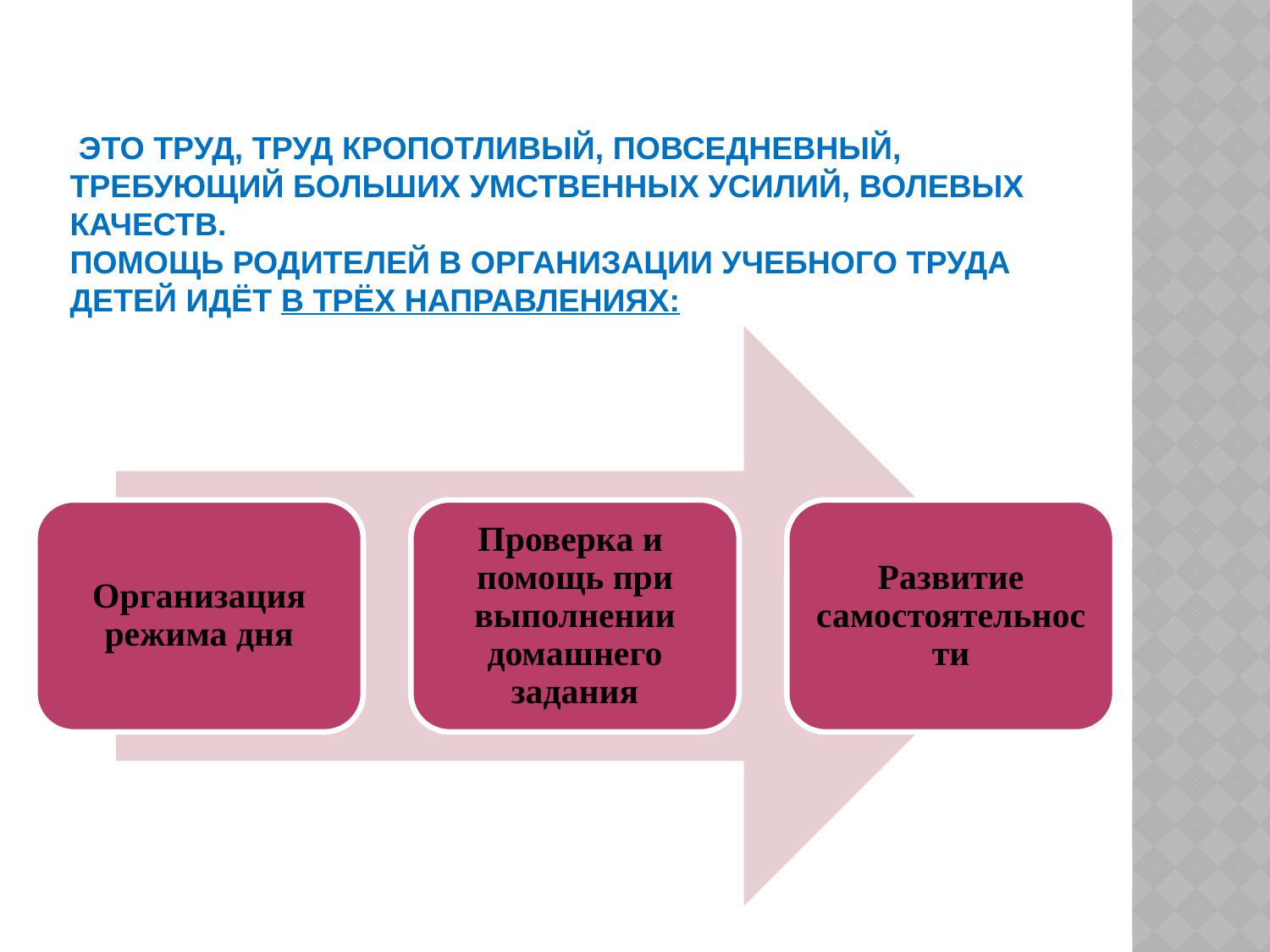

# это труд, труд кропотливый, повседневный, требующий больших умственных усилий, волевых качеств. Помощь родителей в организации учебного труда детей идёт в трёх направлениях:
Организация режима дня
Проверка и  помощь при выполнении домашнего задания
Развитие самостоятельности